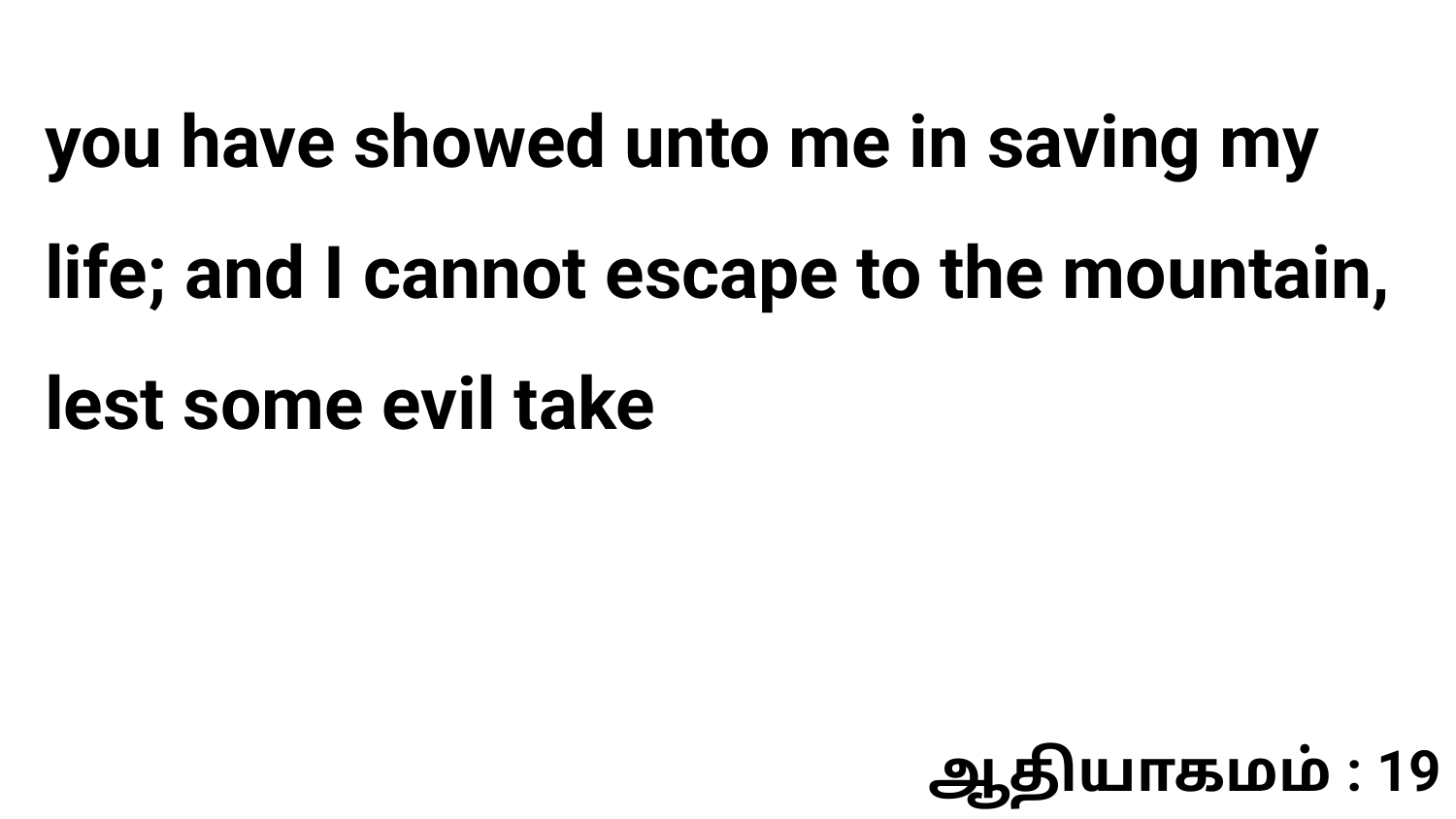

you have showed unto me in saving my life; and I cannot escape to the mountain, lest some evil take
ஆதியாகமம் : 19